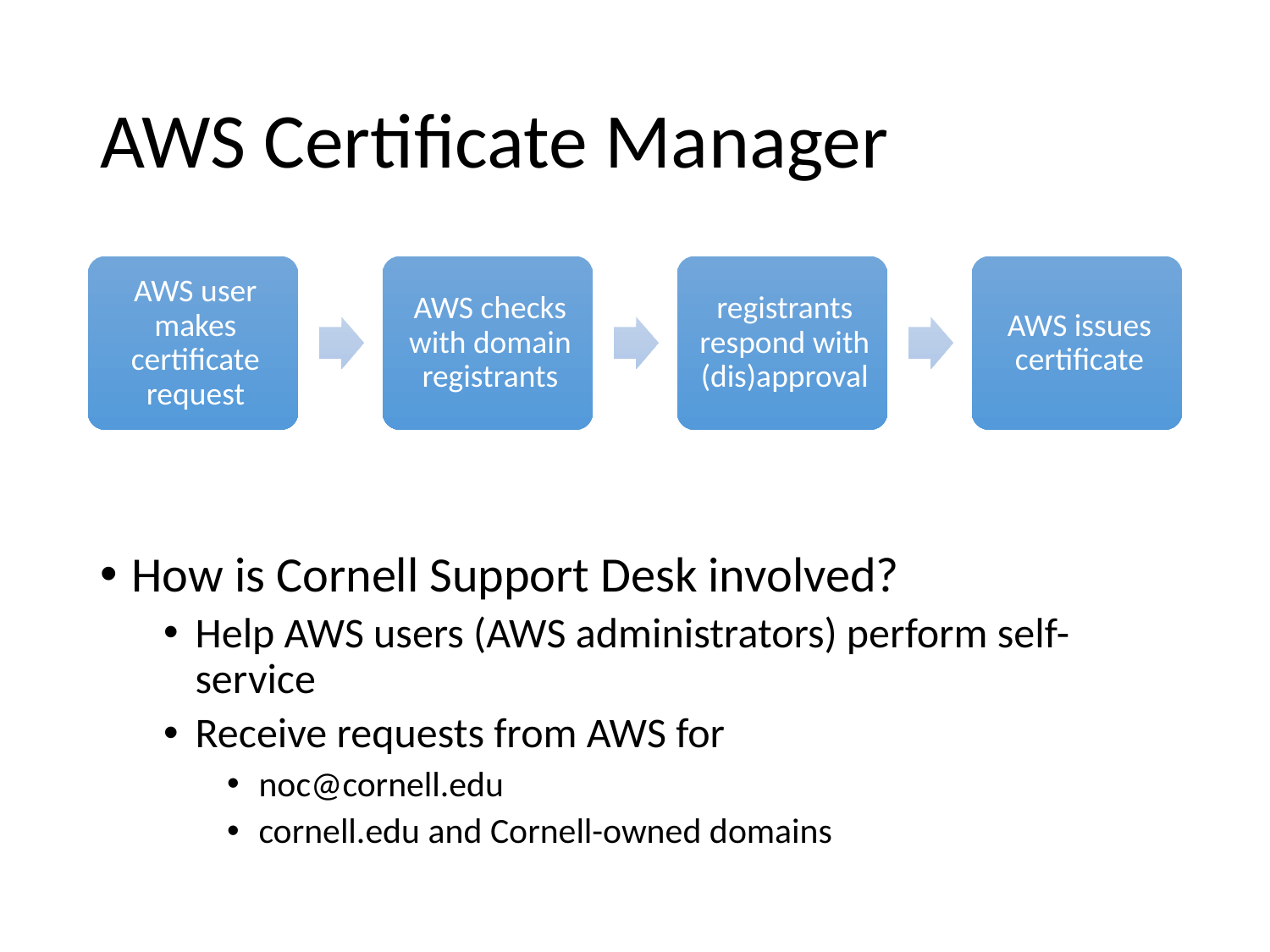

# AWS Certificate Manager
AWS user makes certificate request

AWS checks with domain registrants

registrants respond with (dis)approval

AWS issues certificate

How is Cornell Support Desk involved?
Help AWS users (AWS administrators) perform self-service
Receive requests from AWS for
noc@cornell.edu
cornell.edu and Cornell-owned domains